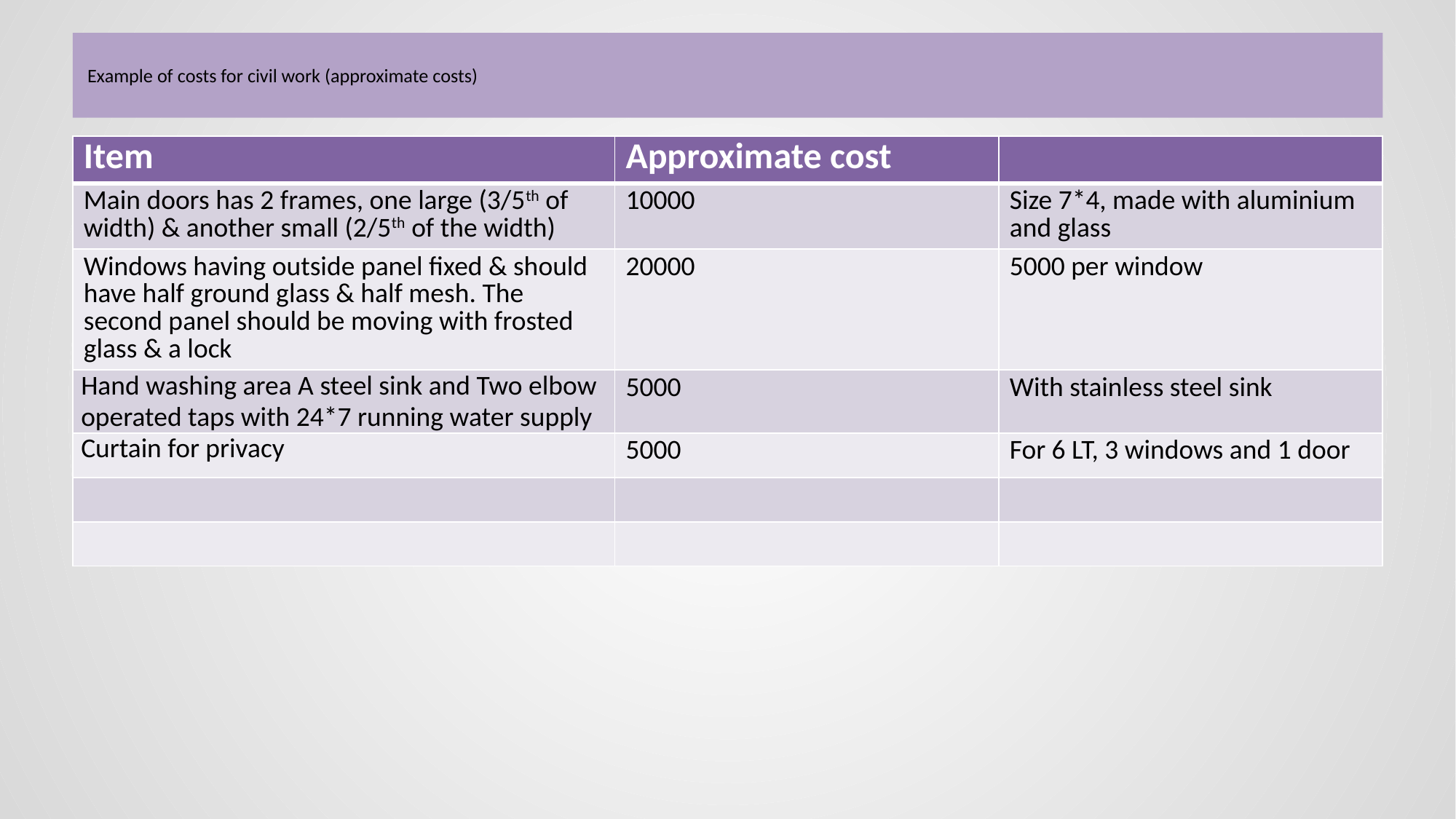

# Example of costs for civil work (approximate costs)
| Item | Approximate cost |  |
| --- | --- | --- |
| Main doors has 2 frames, one large (3/5th of width) & another small (2/5th of the width) | 10000 | Size 7\*4, made with aluminium and glass |
| Windows having outside panel fixed & should have half ground glass & half mesh. The second panel should be moving with frosted glass & a lock | 20000 | 5000 per window |
| Hand washing area A steel sink and Two elbow operated taps with 24\*7 running water supply | 5000 | With stainless steel sink |
| Curtain for privacy | 5000 | For 6 LT, 3 windows and 1 door |
|  |  |  |
|  |  |  |